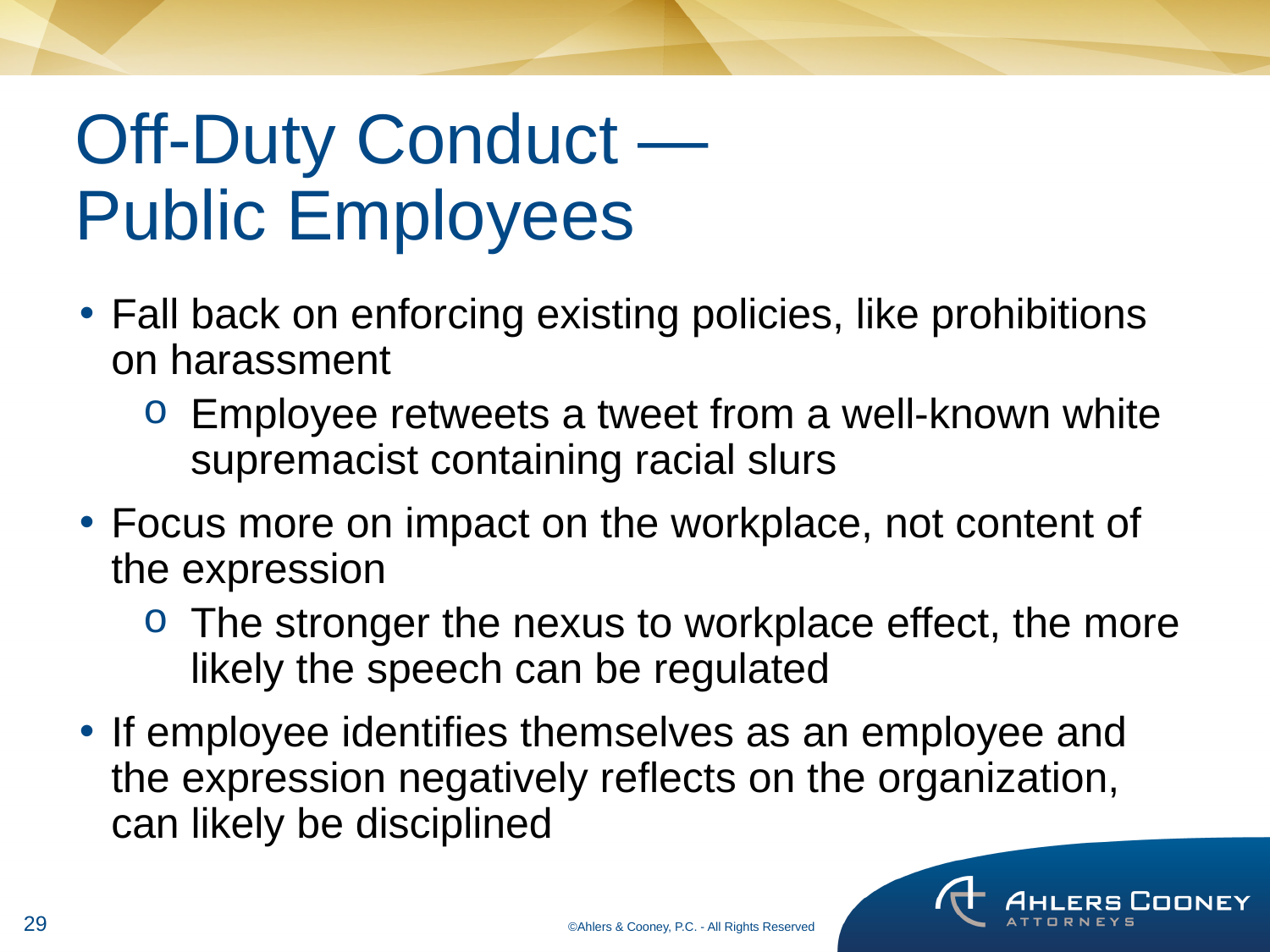

# Off-Duty Conduct — Public Employees
Fall back on enforcing existing policies, like prohibitions on harassment
Employee retweets a tweet from a well-known white supremacist containing racial slurs
Focus more on impact on the workplace, not content of the expression
The stronger the nexus to workplace effect, the more likely the speech can be regulated
If employee identifies themselves as an employee and the expression negatively reflects on the organization, can likely be disciplined